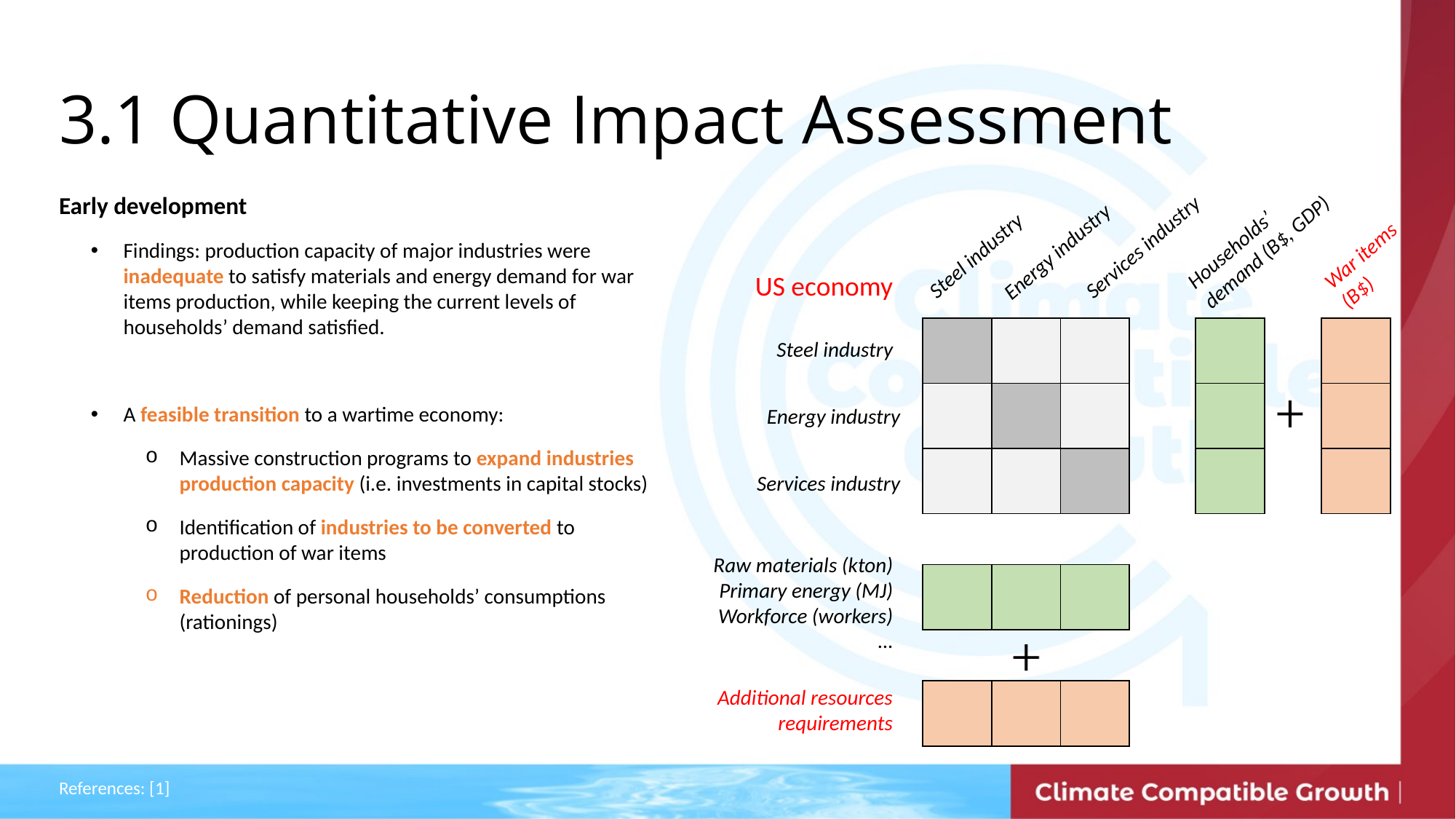

3.1 Quantitative Impact Assessment
Early development
Findings: production capacity of major industries were inadequate to satisfy materials and energy demand for war items production, while keeping the current levels of households’ demand satisfied.

A feasible transition to a wartime economy:
Massive construction programs to expand industries production capacity (i.e. investments in capital stocks)
Identification of industries to be converted to production of war items
Reduction of personal households’ consumptions (rationings)
Households’ demand (B$, GDP)
Services industry
War items (B$)
Energy industry
Steel industry
US economy
|  |  |  |
| --- | --- | --- |
|  |  |  |
|  |  |  |
|  |
| --- |
|  |
|  |
|  |
| --- |
|  |
|  |
Steel industry

Energy industry
Services industry
Raw materials (kton)
Primary energy (MJ)
Workforce (workers)
…
|  |  |  |
| --- | --- | --- |

Additional resources requirements
|  |  |  |
| --- | --- | --- |
References: [1]